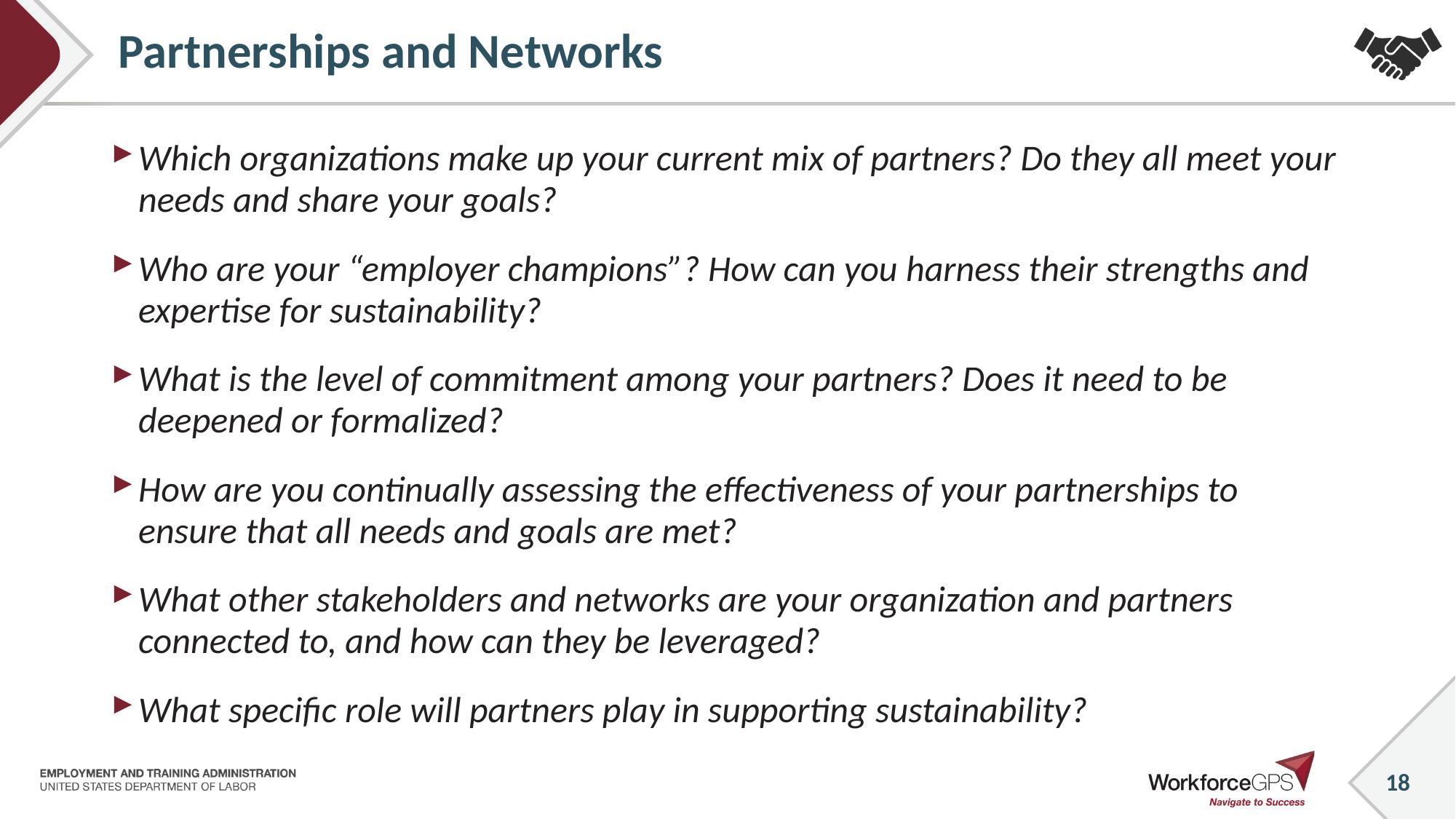

# Partnerships and Networks

Which organizations make up your current mix of partners? Do they all meet your needs and share your goals?
Who are your “employer champions”? How can you harness their strengths and expertise for sustainability?
What is the level of commitment among your partners? Does it need to be deepened or formalized?
How are you continually assessing the effectiveness of your partnerships to ensure that all needs and goals are met?
What other stakeholders and networks are your organization and partners connected to, and how can they be leveraged?
What specific role will partners play in supporting sustainability?

18